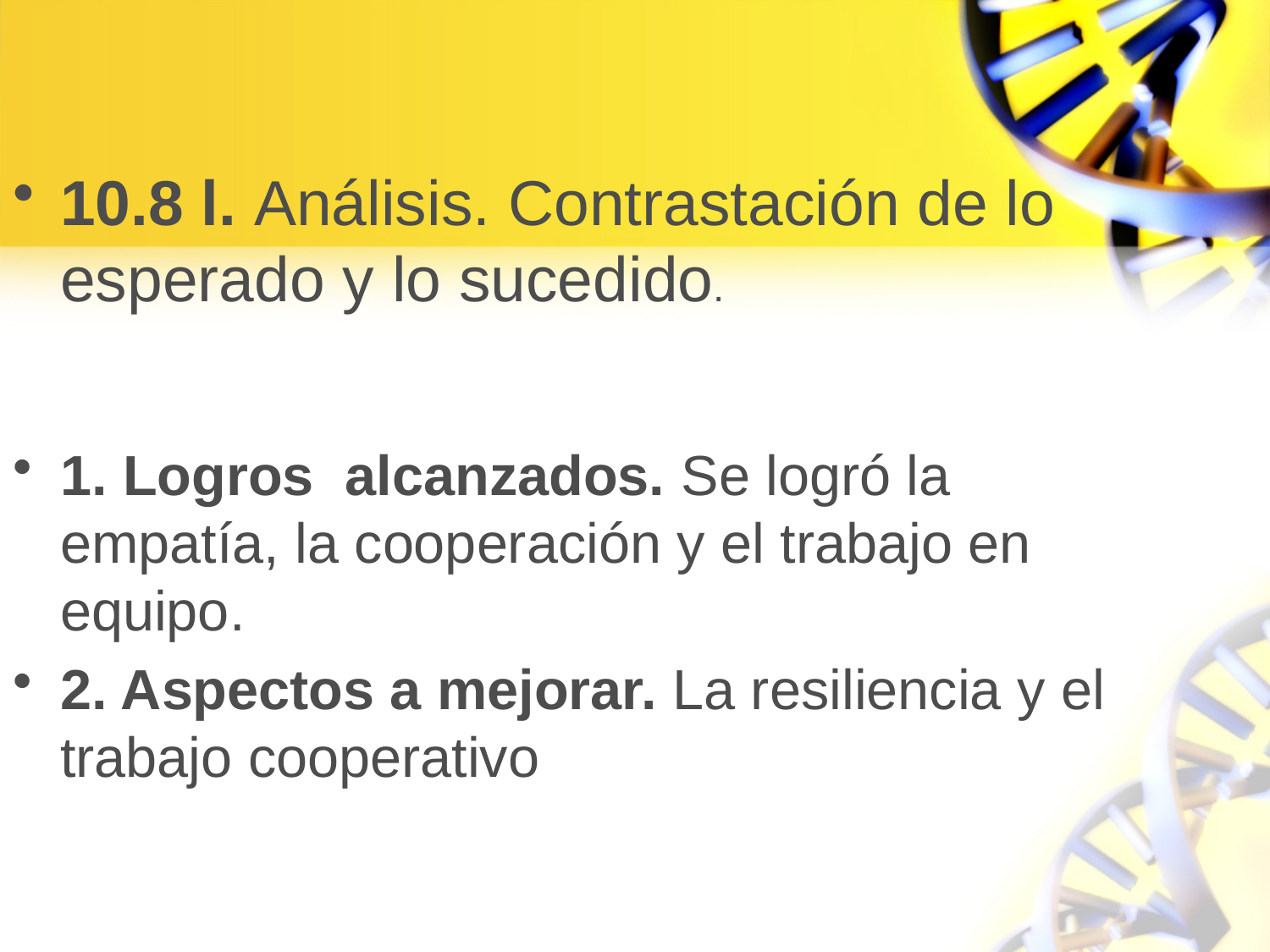

10.8 l. Análisis. Contrastación de lo esperado y lo sucedido.

1. Logros  alcanzados. Se logró la empatía, la cooperación y el trabajo en equipo.
2. Aspectos a mejorar. La resiliencia y el trabajo cooperativo